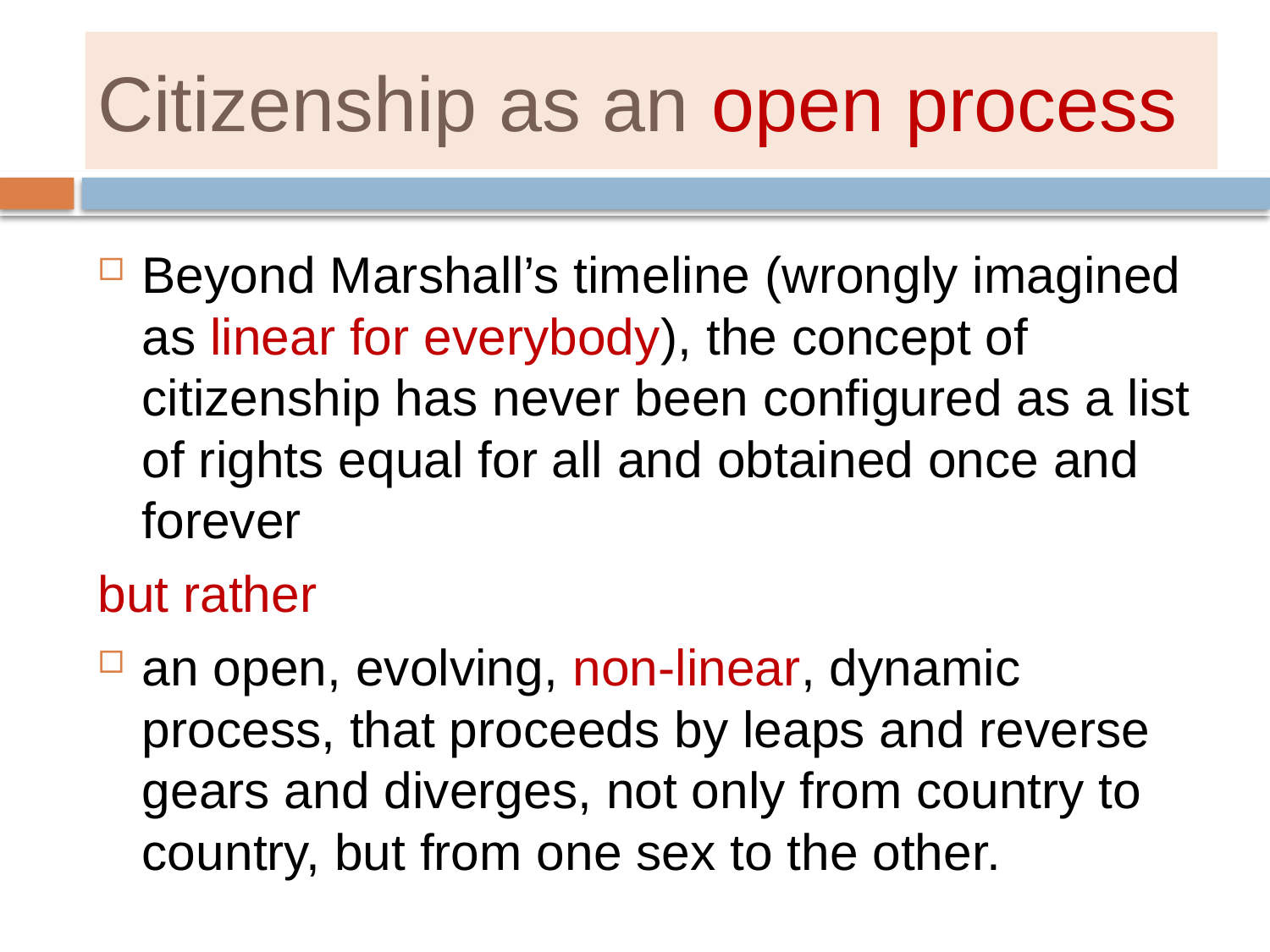

# Citizenship as an open process
Beyond Marshall’s timeline (wrongly imagined as linear for everybody), the concept of citizenship has never been configured as a list of rights equal for all and obtained once and forever
but rather
an open, evolving, non-linear, dynamic process, that proceeds by leaps and reverse gears and diverges, not only from country to country, but from one sex to the other.